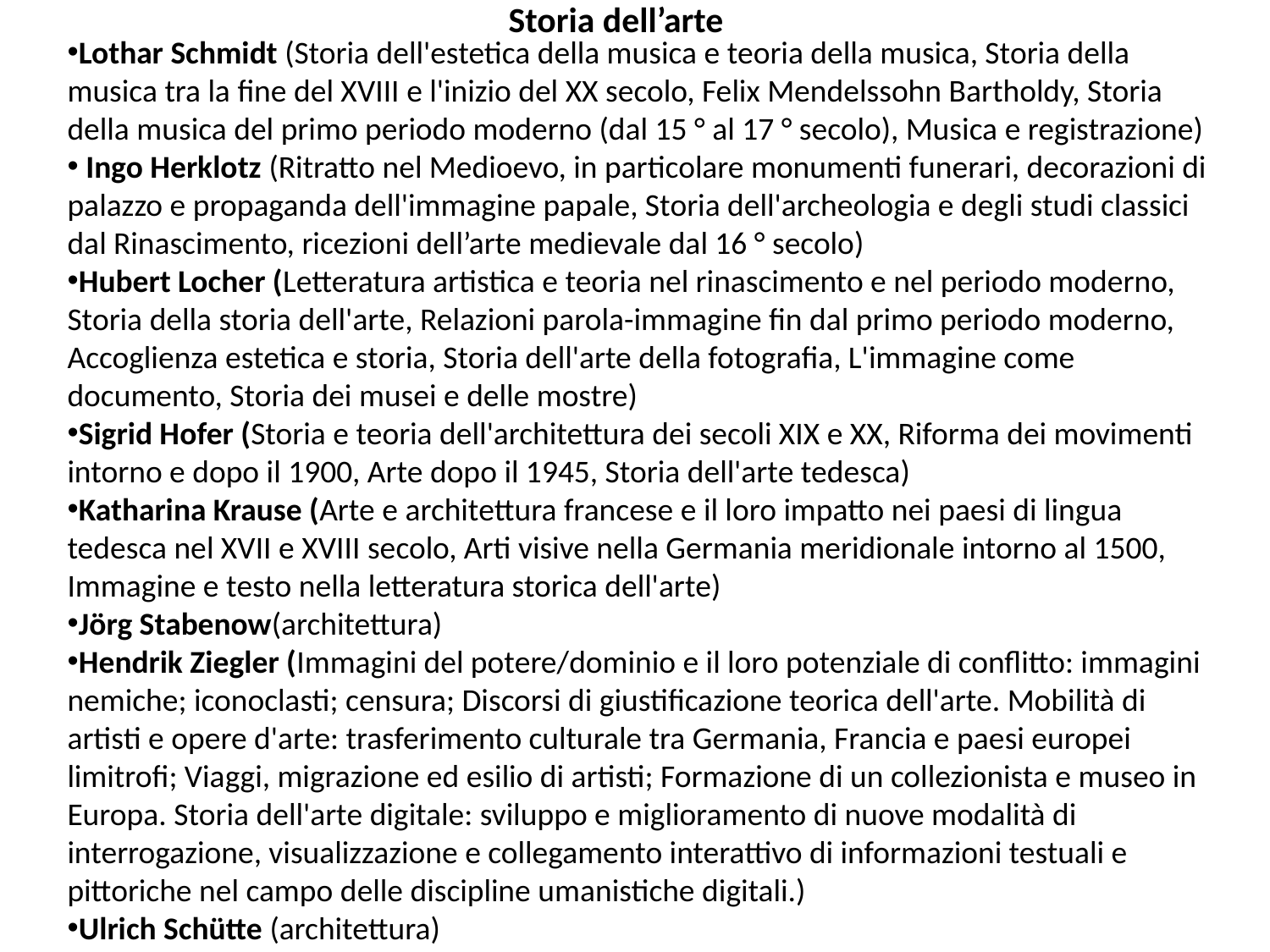

Storia dell’arte
Lothar Schmidt (Storia dell'estetica della musica e teoria della musica, Storia della musica tra la fine del XVIII e l'inizio del XX secolo, Felix Mendelssohn Bartholdy, Storia della musica del primo periodo moderno (dal 15 ° al 17 ° secolo), Musica e registrazione)
 Ingo Herklotz (Ritratto nel Medioevo, in particolare monumenti funerari, decorazioni di palazzo e propaganda dell'immagine papale, Storia dell'archeologia e degli studi classici dal Rinascimento, ricezioni dell’arte medievale dal 16 ° secolo)
Hubert Locher (Letteratura artistica e teoria nel rinascimento e nel periodo moderno, Storia della storia dell'arte, Relazioni parola-immagine fin dal primo periodo moderno, Accoglienza estetica e storia, Storia dell'arte della fotografia, L'immagine come documento, Storia dei musei e delle mostre)
Sigrid Hofer (Storia e teoria dell'architettura dei secoli XIX e XX, Riforma dei movimenti intorno e dopo il 1900, Arte dopo il 1945, Storia dell'arte tedesca)
Katharina Krause (Arte e architettura francese e il loro impatto nei paesi di lingua tedesca nel XVII e XVIII secolo, Arti visive nella Germania meridionale intorno al 1500, Immagine e testo nella letteratura storica dell'arte)
Jörg Stabenow(architettura)
Hendrik Ziegler (Immagini del potere/dominio e il loro potenziale di conflitto: immagini nemiche; iconoclasti; censura; Discorsi di giustificazione teorica dell'arte. Mobilità di artisti e opere d'arte: trasferimento culturale tra Germania, Francia e paesi europei limitrofi; Viaggi, migrazione ed esilio di artisti; Formazione di un collezionista e museo in Europa. Storia dell'arte digitale: sviluppo e miglioramento di nuove modalità di interrogazione, visualizzazione e collegamento interattivo di informazioni testuali e pittoriche nel campo delle discipline umanistiche digitali.)
Ulrich Schütte (architettura)